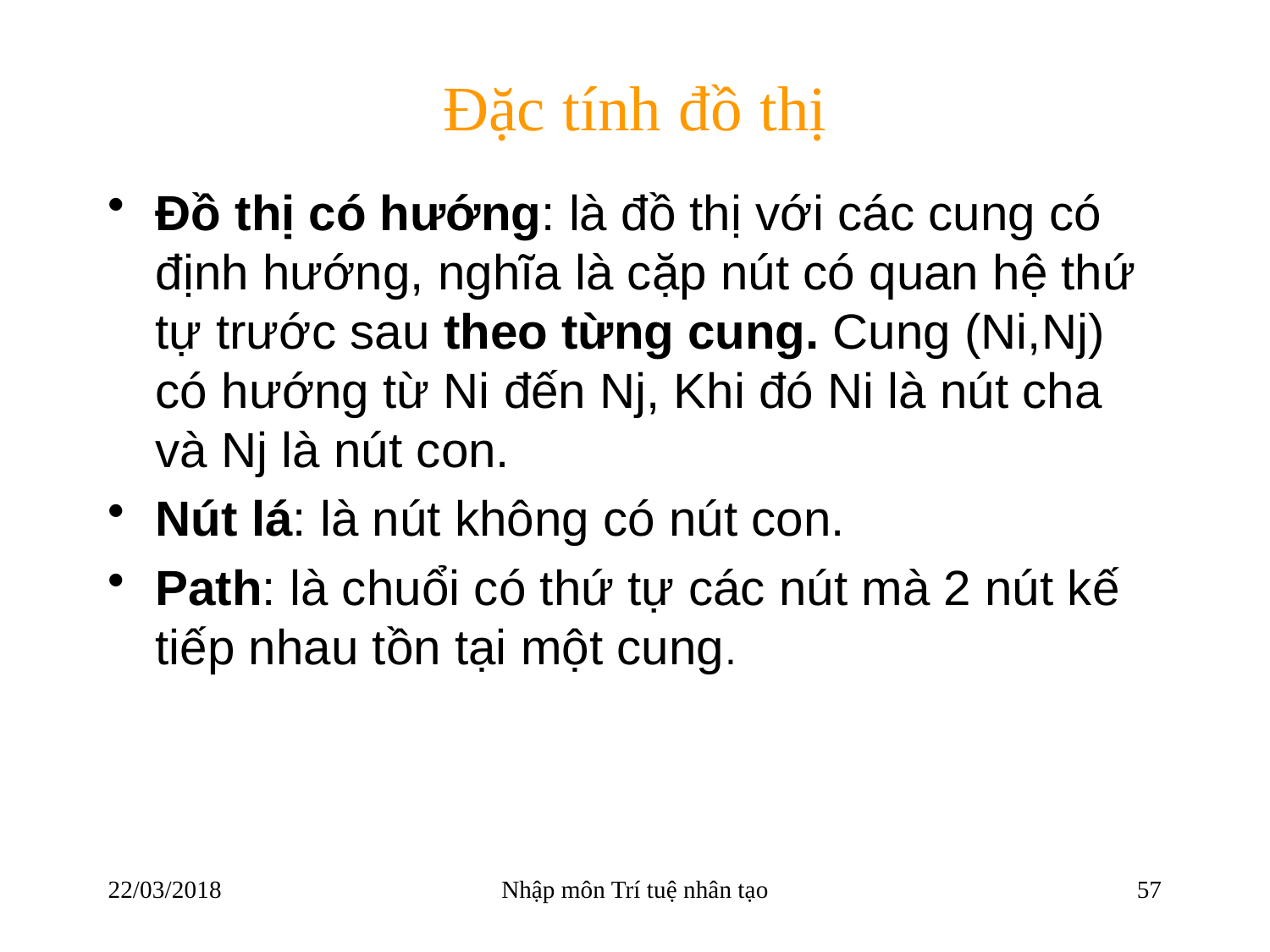

# Đặc tính đồ thị
Đồ thị có hướng: là đồ thị với các cung có định hướng, nghĩa là cặp nút có quan hệ thứ tự trước sau theo từng cung. Cung (Ni,Nj) có hướng từ Ni đến Nj, Khi đó Ni là nút cha và Nj là nút con.
Nút lá: là nút không có nút con.
Path: là chuổi có thứ tự các nút mà 2 nút kế tiếp nhau tồn tại một cung.
22/03/2018
Nhập môn Trí tuệ nhân tạo
57